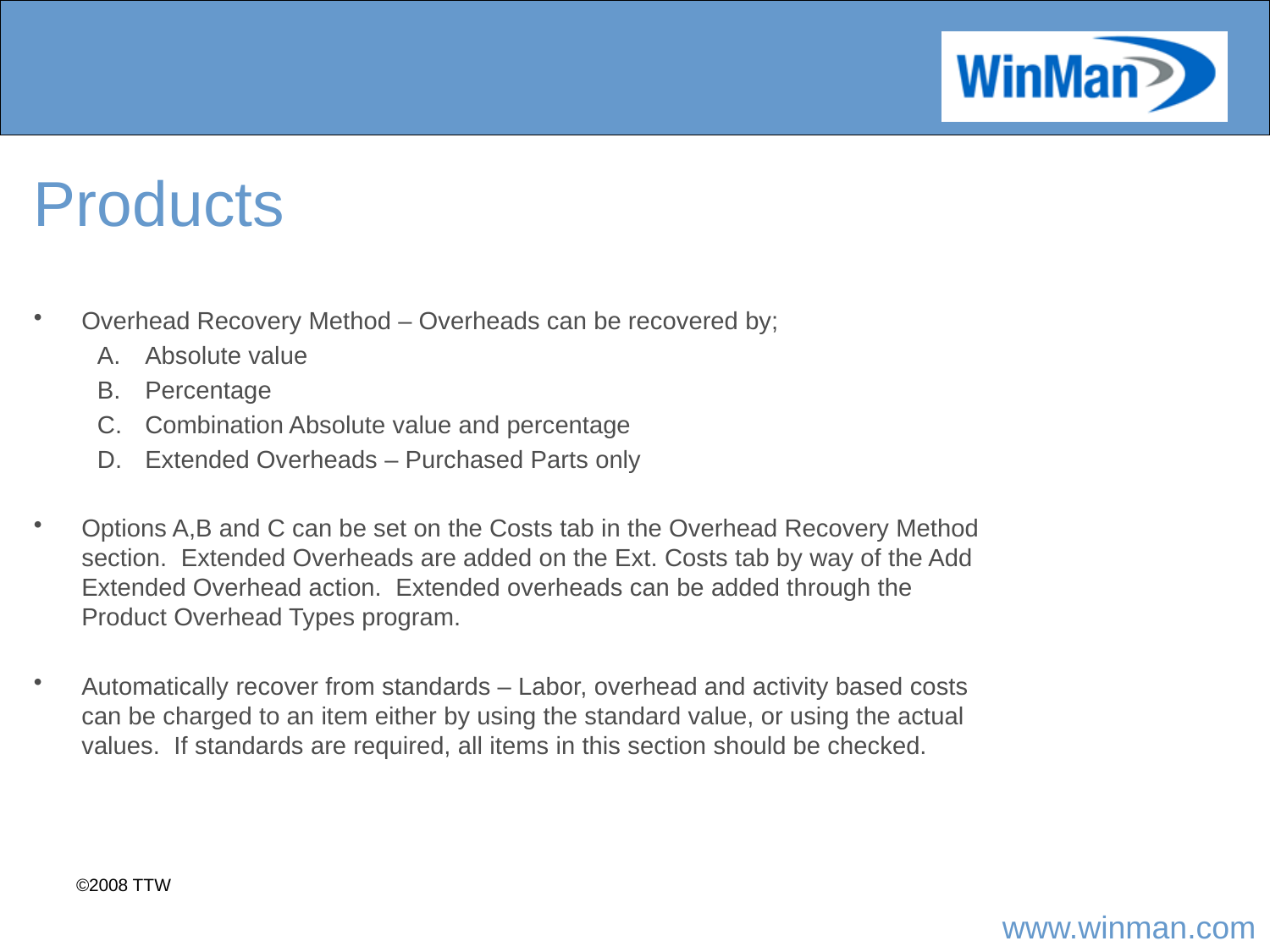

# Products

Overhead Recovery Method – Overheads can be recovered by;
Absolute value
Percentage
Combination Absolute value and percentage
Extended Overheads – Purchased Parts only

Options A,B and C can be set on the Costs tab in the Overhead Recovery Method section.  Extended Overheads are added on the Ext. Costs tab by way of the Add Extended Overhead action.  Extended overheads can be added through the Product Overhead Types program.

Automatically recover from standards – Labor, overhead and activity based costs can be charged to an item either by using the standard value, or using the actual values.  If standards are required, all items in this section should be checked.

©2008 TTW